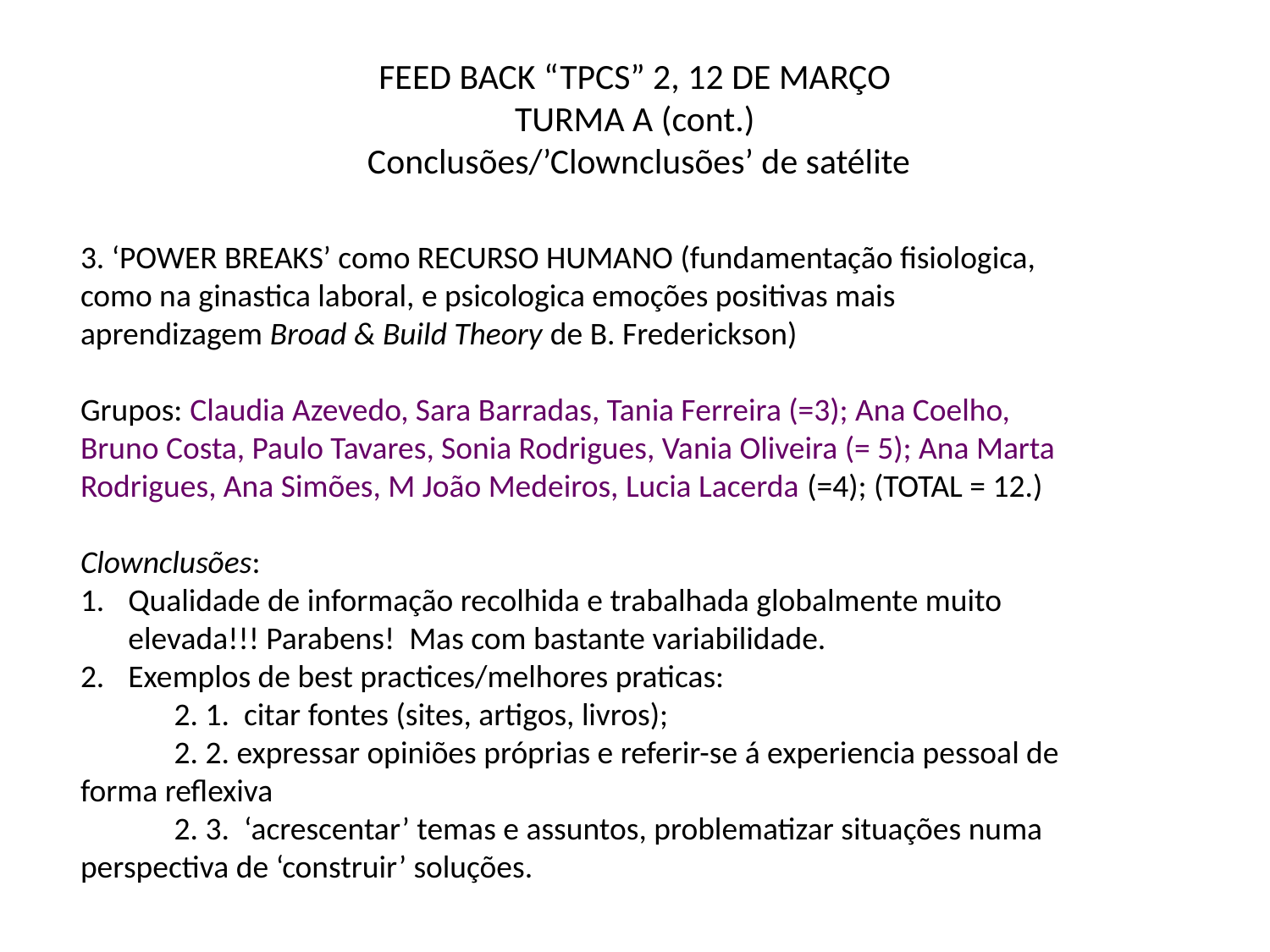

# FEED BACK “TPCS” 2, 12 DE MARÇO TURMA A (cont.) Conclusões/’Clownclusões’ de satélite
3. ‘POWER BREAKS’ como RECURSO HUMANO (fundamentação fisiologica, como na ginastica laboral, e psicologica emoções positivas mais aprendizagem Broad & Build Theory de B. Frederickson)

Grupos: Claudia Azevedo, Sara Barradas, Tania Ferreira (=3); Ana Coelho, Bruno Costa, Paulo Tavares, Sonia Rodrigues, Vania Oliveira (= 5); Ana Marta Rodrigues, Ana Simões, M João Medeiros, Lucia Lacerda (=4); (TOTAL = 12.)

Clownclusões:
Qualidade de informação recolhida e trabalhada globalmente muito elevada!!! Parabens!  Mas com bastante variabilidade.
Exemplos de best practices/melhores praticas:
             2. 1.  citar fontes (sites, artigos, livros);
             2. 2. expressar opiniões próprias e referir-se á experiencia pessoal de forma reflexiva
             2. 3.  ‘acrescentar’ temas e assuntos, problematizar situações numa perspectiva de ‘construir’ soluções.